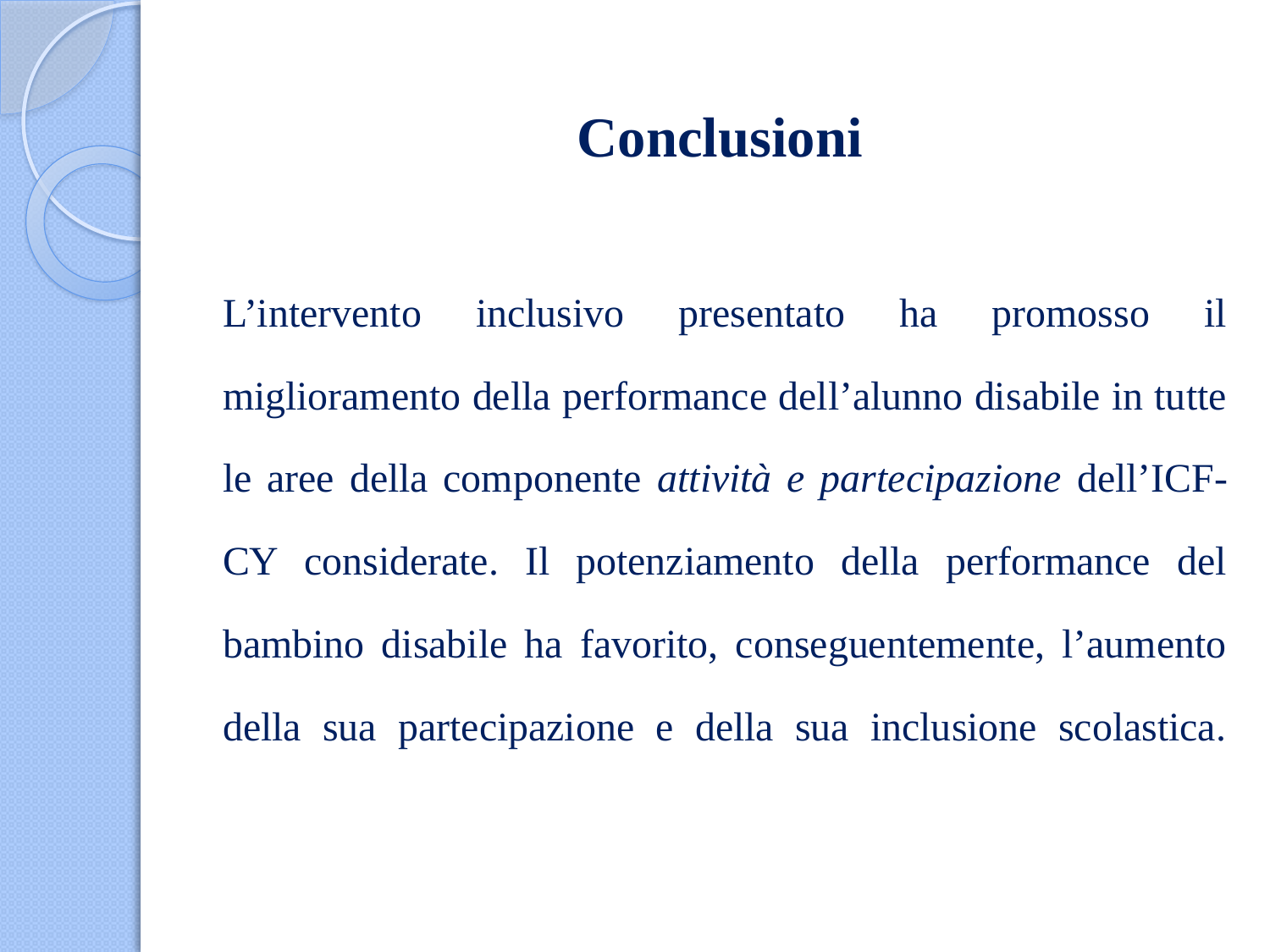

# Conclusioni
L’intervento inclusivo presentato ha promosso il miglioramento della performance dell’alunno disabile in tutte le aree della componente attività e partecipazione dell’ICF-CY considerate. Il potenziamento della performance del bambino disabile ha favorito, conseguentemente, l’aumento della sua partecipazione e della sua inclusione scolastica.